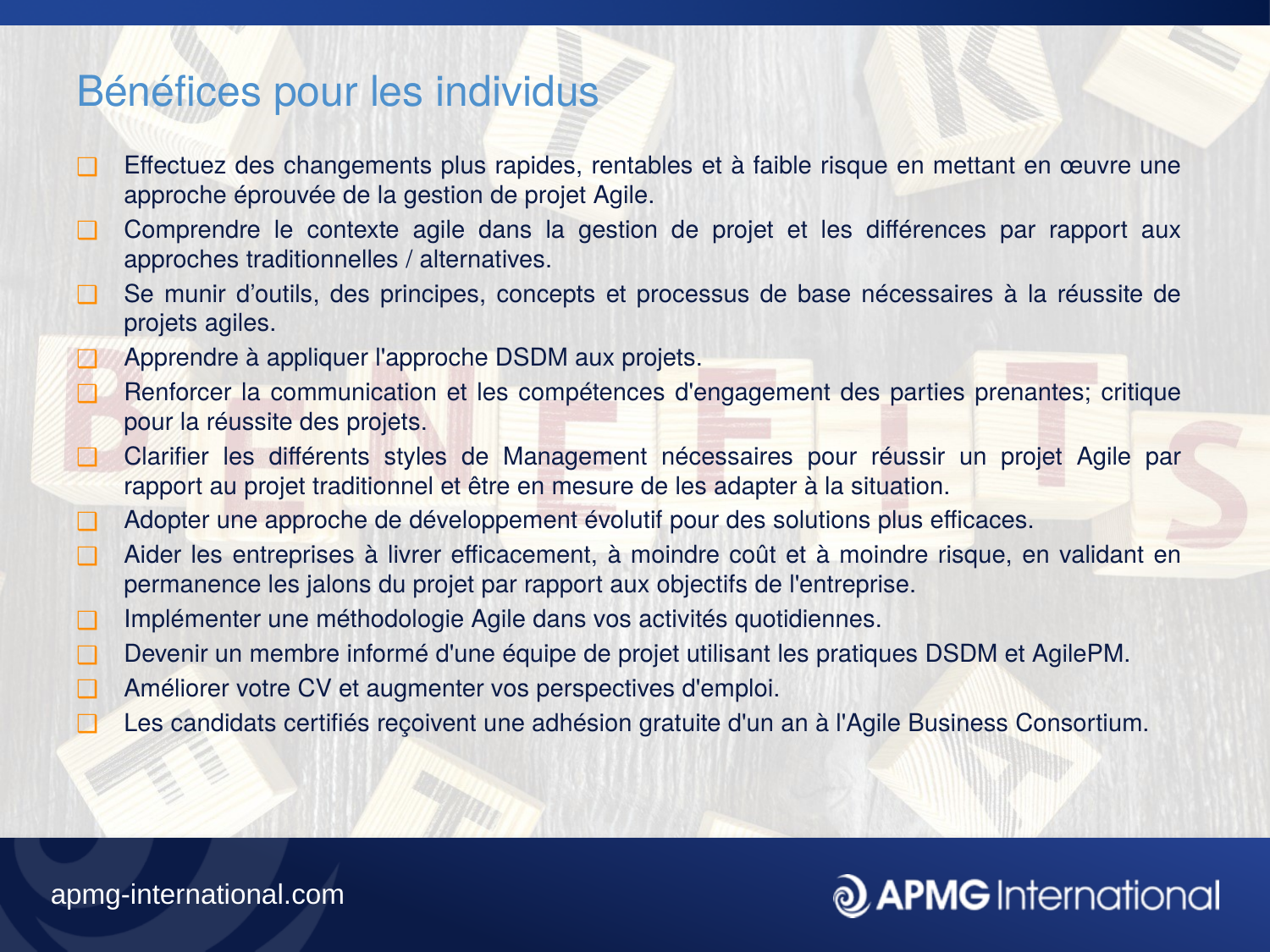

# Bénéfices pour les individus
Effectuez des changements plus rapides, rentables et à faible risque en mettant en œuvre une approche éprouvée de la gestion de projet Agile.
Comprendre le contexte agile dans la gestion de projet et les différences par rapport aux approches traditionnelles / alternatives.
Se munir d’outils, des principes, concepts et processus de base nécessaires à la réussite de projets agiles.
Apprendre à appliquer l'approche DSDM aux projets.
Renforcer la communication et les compétences d'engagement des parties prenantes; critique pour la réussite des projets.
Clarifier les différents styles de Management nécessaires pour réussir un projet Agile par rapport au projet traditionnel et être en mesure de les adapter à la situation.
Adopter une approche de développement évolutif pour des solutions plus efficaces.
Aider les entreprises à livrer efficacement, à moindre coût et à moindre risque, en validant en permanence les jalons du projet par rapport aux objectifs de l'entreprise.
Implémenter une méthodologie Agile dans vos activités quotidiennes.
Devenir un membre informé d'une équipe de projet utilisant les pratiques DSDM et AgilePM.
Améliorer votre CV et augmenter vos perspectives d'emploi.
Les candidats certifiés reçoivent une adhésion gratuite d'un an à l'Agile Business Consortium.